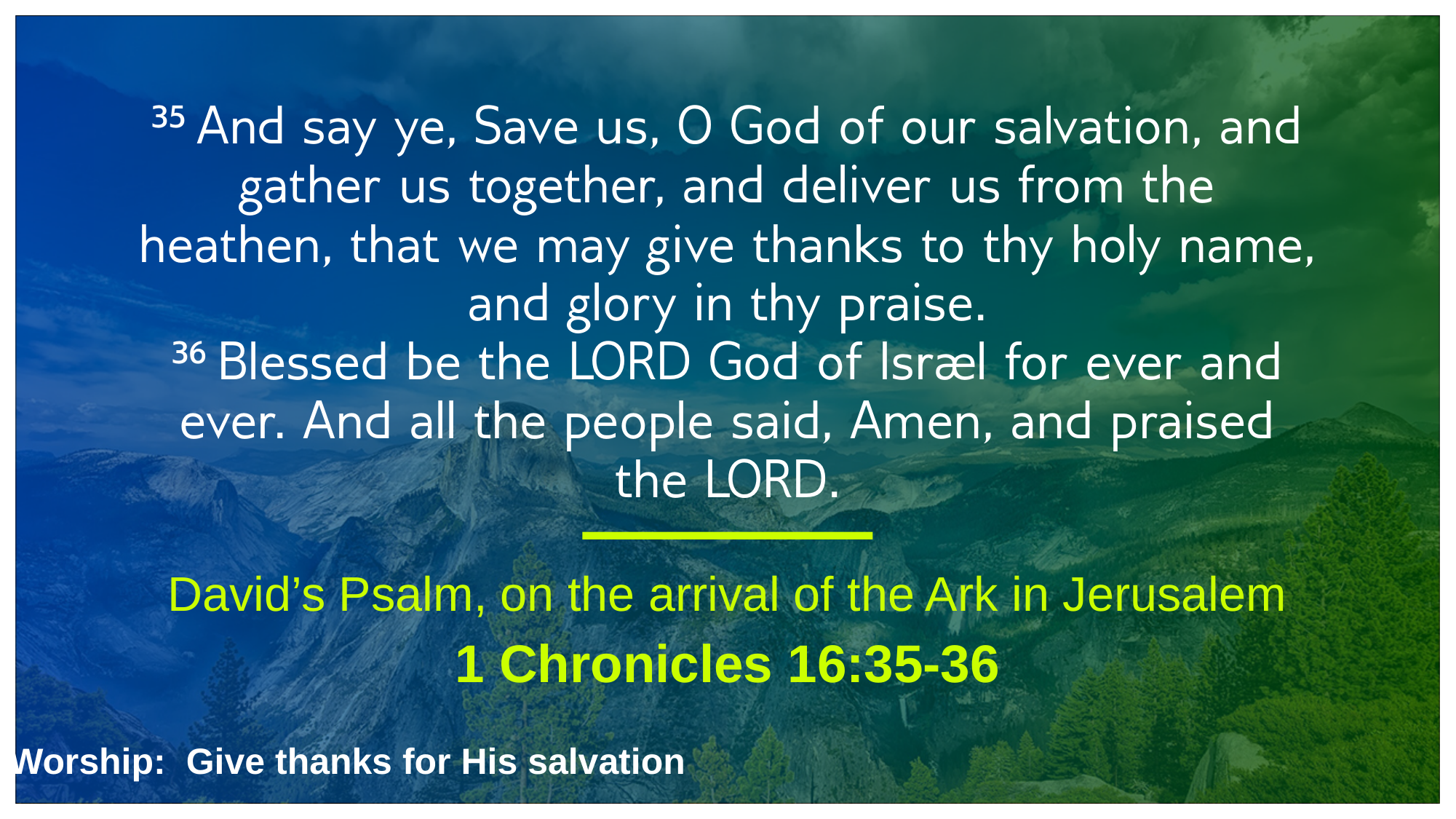

# 35 And say ye, Save us, O God of our salvation, and gather us together, and deliver us from the heathen, that we may give thanks to thy holy name, and glory in thy praise. 36 Blessed be the Lord God of Israel for ever and ever. And all the people said, Amen, and praised the Lord.
David’s Psalm, on the arrival of the Ark in Jerusalem
1 Chronicles 16:35-36
Worship:  Give thanks for His salvation